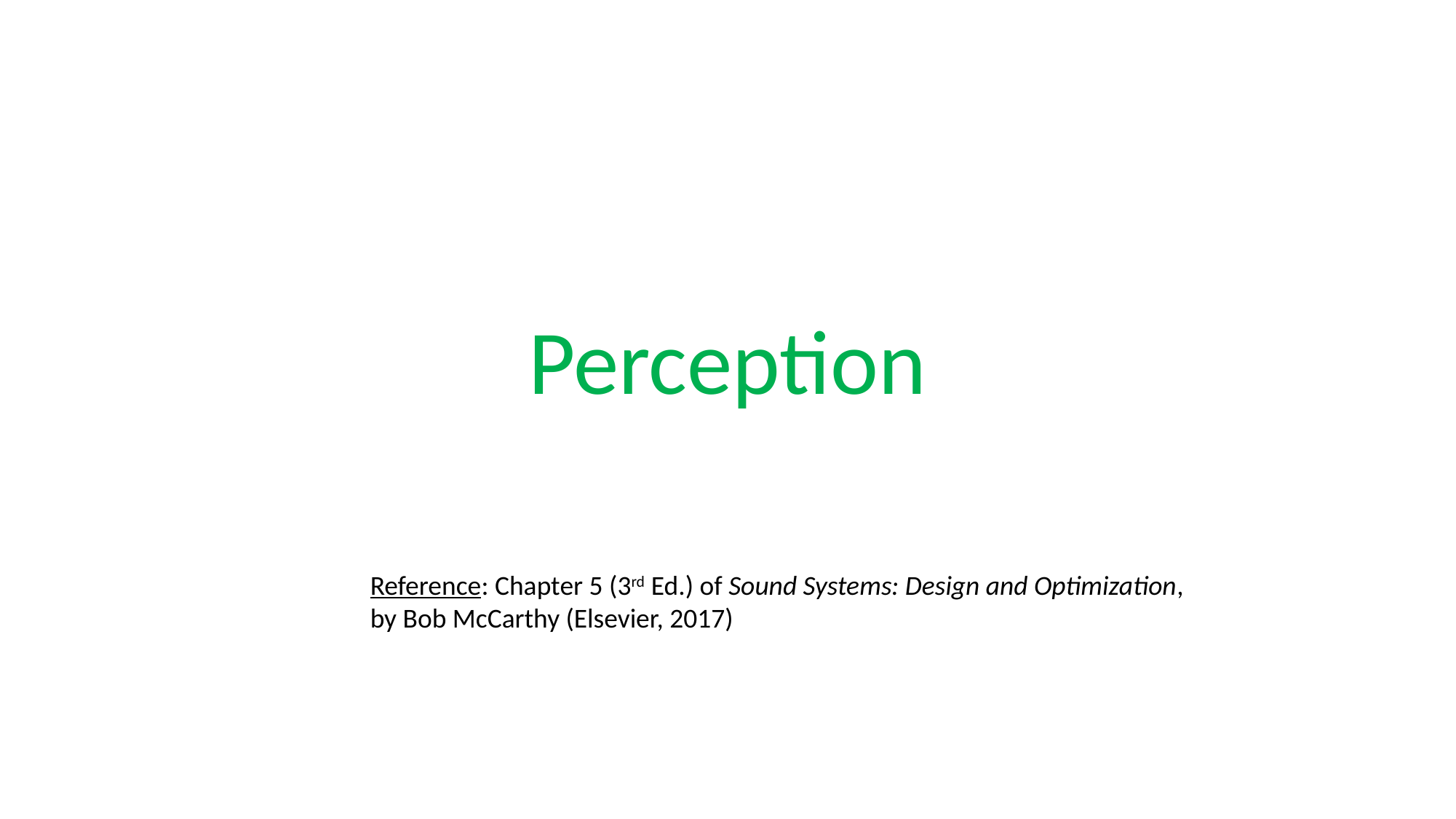

# Perception
Reference: Chapter 5 (3rd Ed.) of Sound Systems: Design and Optimization, by Bob McCarthy (Elsevier, 2017)